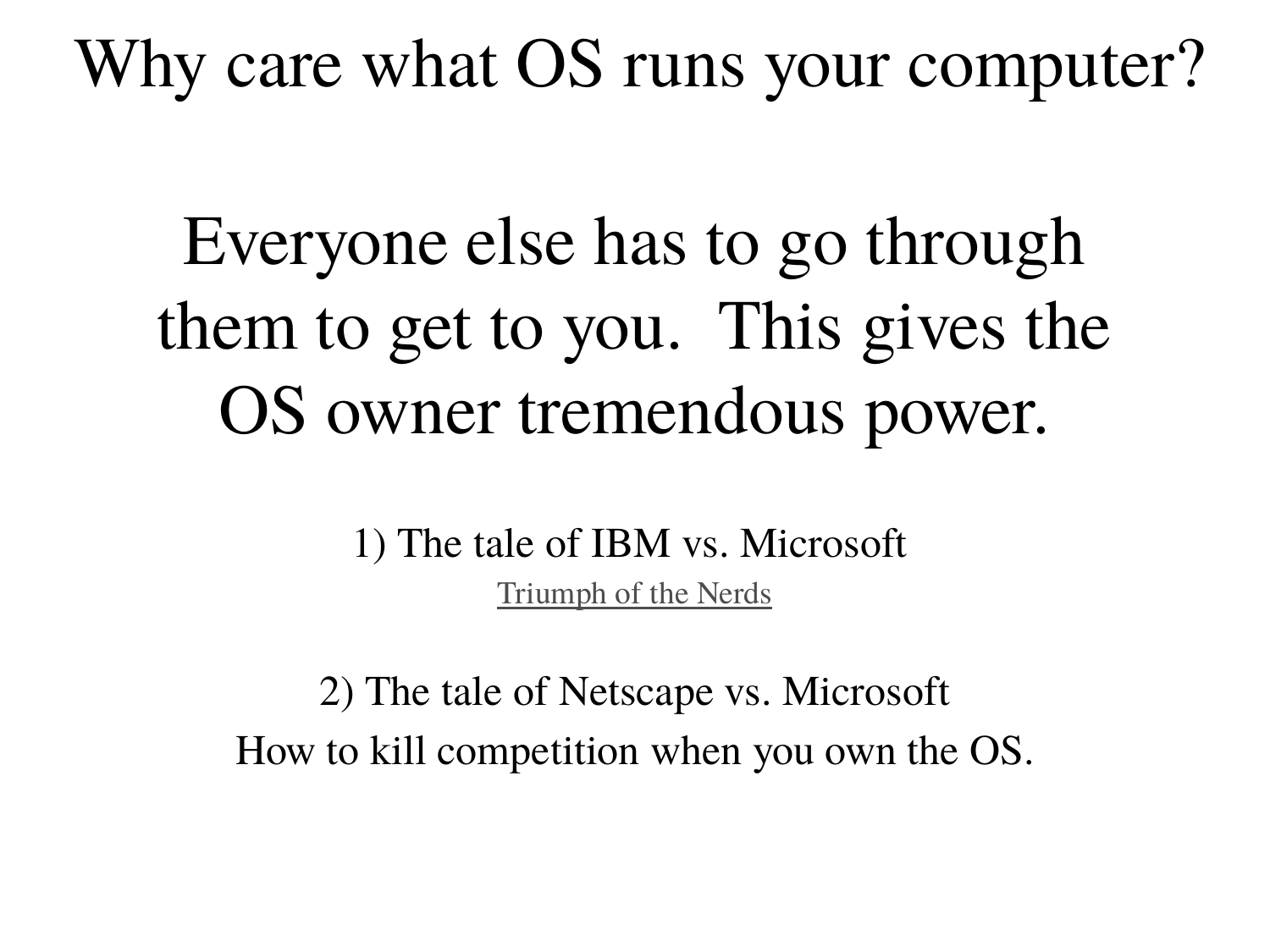

# Why care what OS runs your computer?

Everyone else has to go through them to get to you.  This gives the OS owner tremendous power.

1) The tale of IBM vs. Microsoft
Triumph of the Nerds

2) The tale of Netscape vs. Microsoft
How to kill competition when you own the OS.